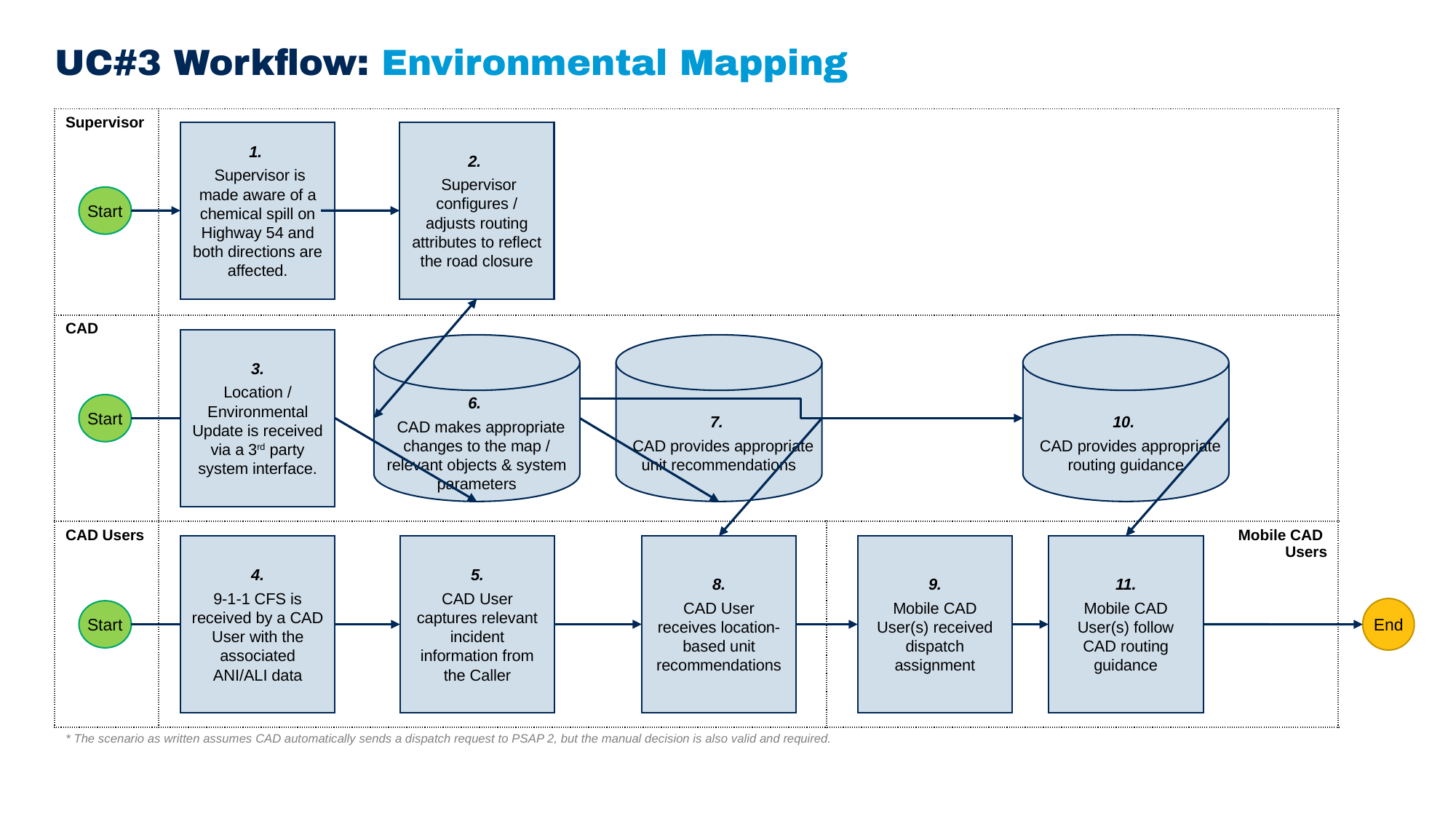

# UC#3 Workflow: Environmental Mapping
| Supervisor |  |  |
| --- | --- | --- |
| CAD |  |  |
| CAD Users |  | Mobile CAD Users |
1.
 Supervisor is made aware of a chemical spill on Highway 54 and both directions are affected.
2.
 Supervisor configures / adjusts routing attributes to reflect the road closure
Start
3.
Location / Environmental Update is received via a 3rd party system interface.
6.
  CAD makes appropriate changes to the map / relevant objects & system parameters
7.
  CAD provides appropriate unit recommendations
10.
  CAD provides appropriate routing guidance
Start
4.
9-1-1 CFS is received by a CAD User with the associated ANI/ALI data
5.
CAD User captures relevant incident information from the Caller
8.
CAD User receives location-based unit recommendations
9.
Mobile CAD User(s) received dispatch assignment
11.
Mobile CAD User(s) follow CAD routing guidance
End
Start
* The scenario as written assumes CAD automatically sends a dispatch request to PSAP 2, but the manual decision is also valid and required.